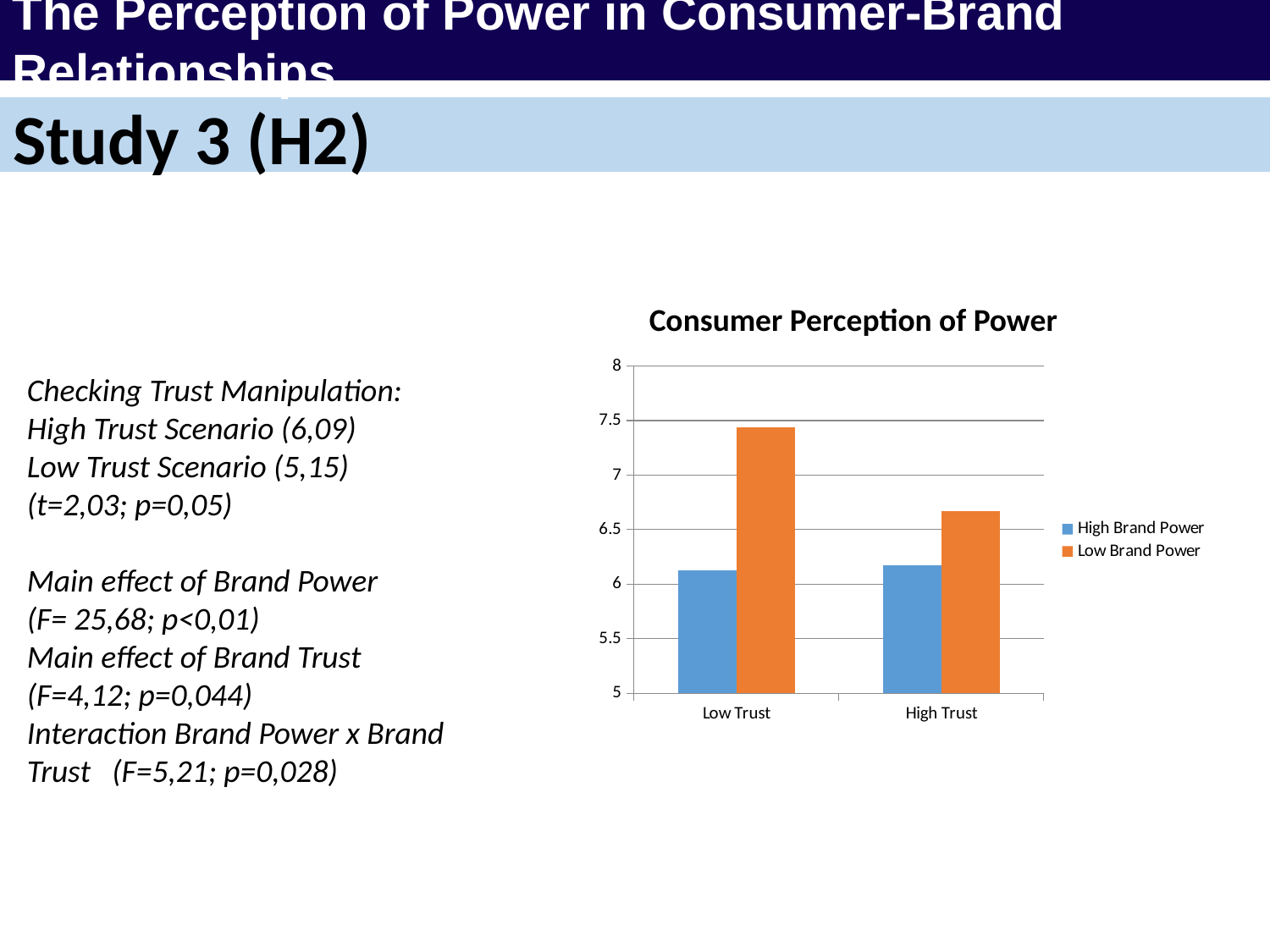

The Perception of Power in Consumer-Brand Relationships
Study 3 (H2)

Consumer Perception of Power

### Chart

| Category | High Brand Power | Low Brand Power |
|---|---|---|
| Low Trust | 6.13 | 7.44 |
| High Trust | 6.17 | 6.67 |
Checking Trust Manipulation:
High Trust Scenario (6,09)
Low Trust Scenario (5,15)
(t=2,03; p=0,05)

Main effect of Brand Power
(F= 25,68; p<0,01)
Main effect of Brand Trust
(F=4,12; p=0,044)
Interaction Brand Power x Brand Trust   (F=5,21; p=0,028)